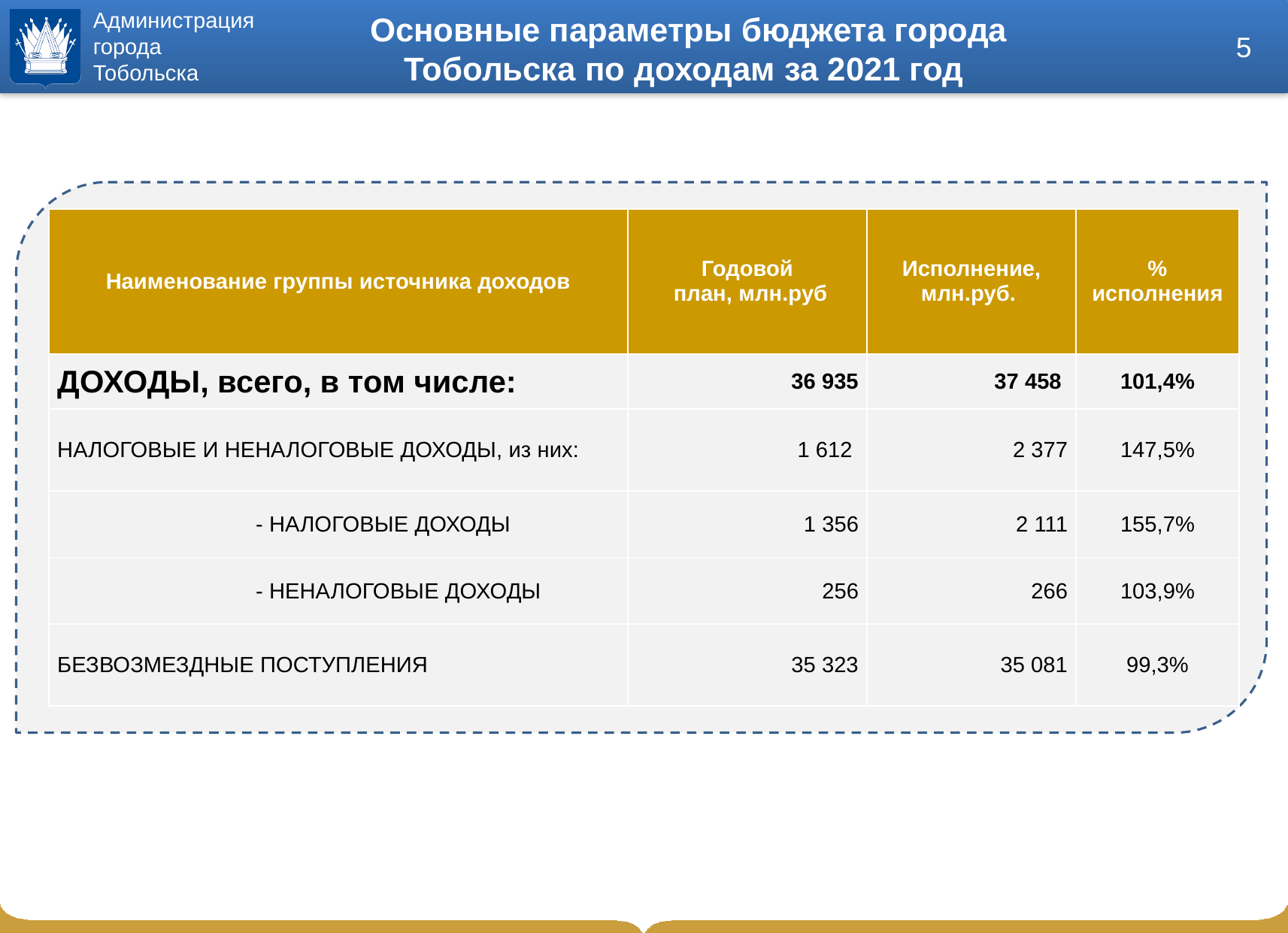

# Основные параметры бюджета города Тобольска по доходам за 2021 год
5

| Наименование группы источника доходов | Годовой план, млн.руб | Исполнение, млн.руб. | % исполнения |
| --- | --- | --- | --- |
| ДОХОДЫ, всего, в том числе: | 36 935 | 37 458 | 101,4% |
| НАЛОГОВЫЕ И НЕНАЛОГОВЫЕ ДОХОДЫ, из них: | 1 612 | 2 377 | 147,5% |
| - НАЛОГОВЫЕ ДОХОДЫ | 1 356 | 2 111 | 155,7% |
| - НЕНАЛОГОВЫЕ ДОХОДЫ | 256 | 266 | 103,9% |
| БЕЗВОЗМЕЗДНЫЕ ПОСТУПЛЕНИЯ | 35 323 | 35 081 | 99,3% |